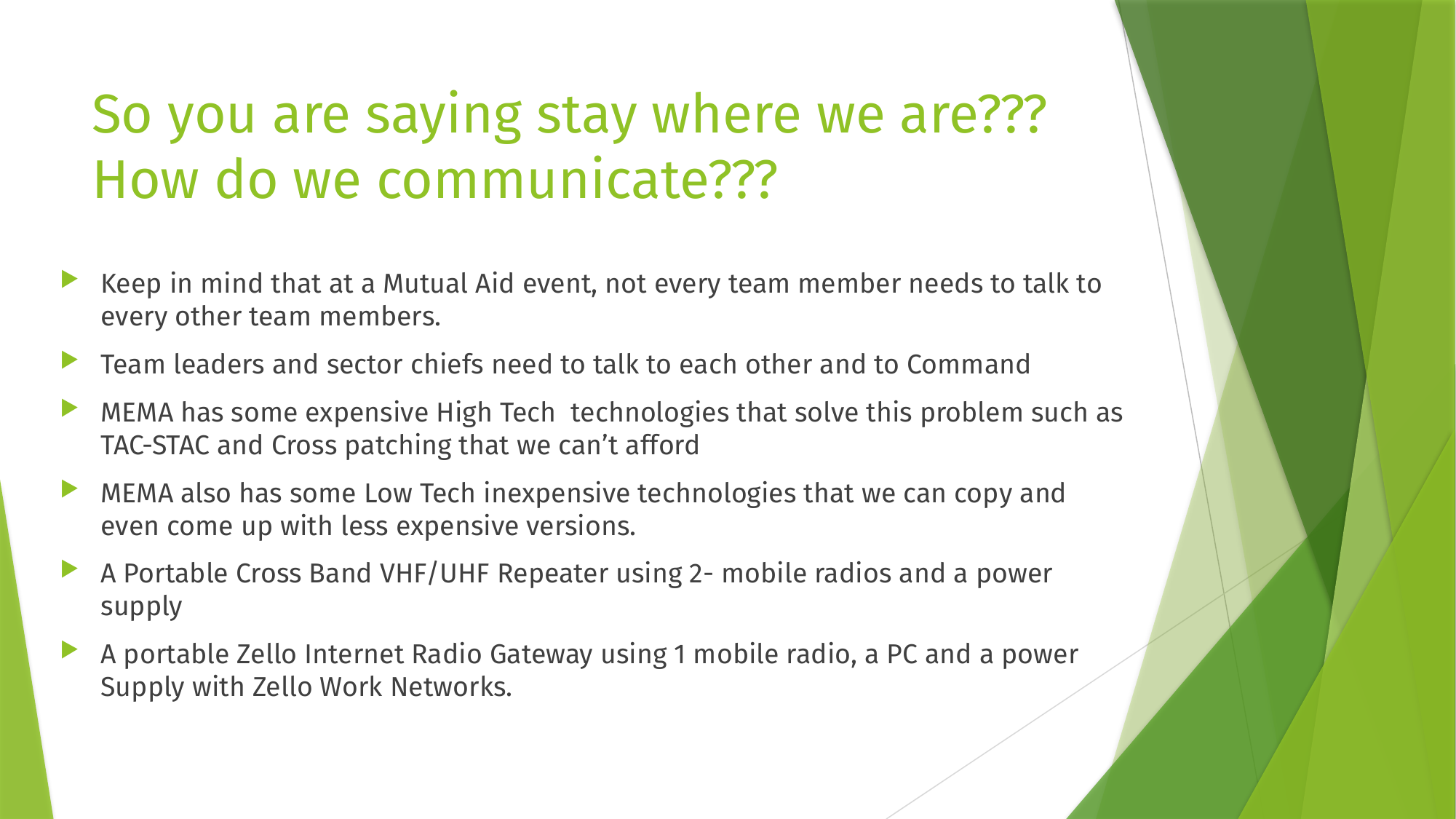

# So you are saying stay where we are??? How do we communicate???
Keep in mind that at a Mutual Aid event, not every team member needs to talk to every other team members.
Team leaders and sector chiefs need to talk to each other and to Command
MEMA has some expensive High Tech  technologies that solve this problem such as TAC-STAC and Cross patching that we can’t afford
MEMA also has some Low Tech inexpensive technologies that we can copy and even come up with less expensive versions.
A Portable Cross Band VHF/UHF Repeater using 2- mobile radios and a power supply
A portable Zello Internet Radio Gateway using 1 mobile radio, a PC and a power Supply with Zello Work Networks.